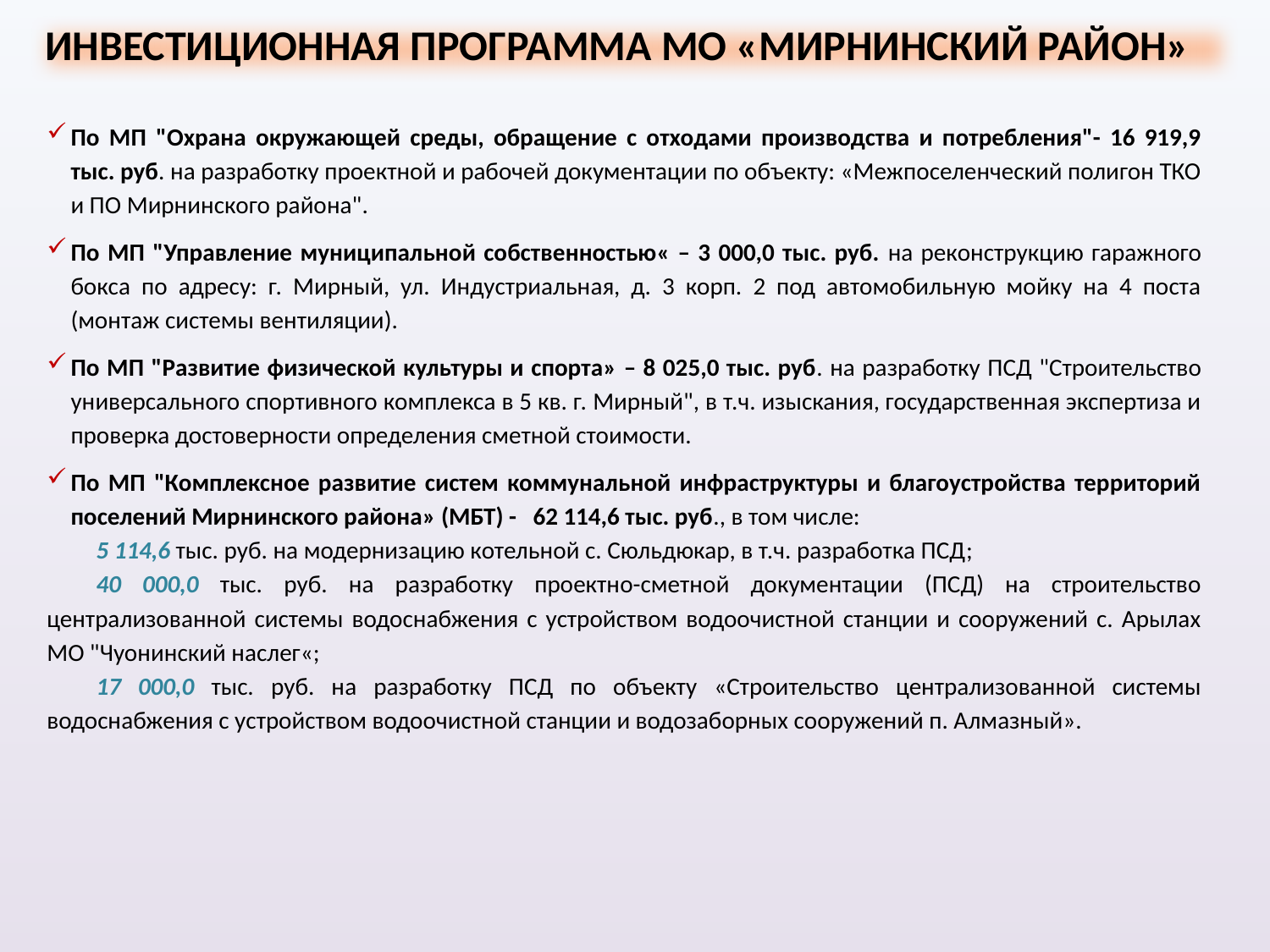

ИНВЕСТИЦИОННАЯ ПРОГРАММА МО «МИРНИНСКИЙ РАЙОН»
По МП "Охрана окружающей среды, обращение с отходами производства и потребления"- 16 919,9 тыс. руб. на разработку проектной и рабочей документации по объекту: «Межпоселенческий полигон ТКО и ПО Мирнинского района".
По МП "Управление муниципальной собственностью« – 3 000,0 тыс. руб. на реконструкцию гаражного бокса по адресу: г. Мирный, ул. Индустриальная, д. 3 корп. 2 под автомобильную мойку на 4 поста (монтаж системы вентиляции).
По МП "Развитие физической культуры и спорта» – 8 025,0 тыс. руб. на разработку ПСД "Строительство универсального спортивного комплекса в 5 кв. г. Мирный", в т.ч. изыскания, государственная экспертиза и проверка достоверности определения сметной стоимости.
По МП "Комплексное развитие систем коммунальной инфраструктуры и благоустройства территорий поселений Мирнинского района» (МБТ) -   62 114,6 тыс. руб., в том числе:
5 114,6 тыс. руб. на модернизацию котельной с. Сюльдюкар, в т.ч. разработка ПСД;
40 000,0 тыс. руб. на разработку проектно-сметной документации (ПСД) на строительство централизованной системы водоснабжения с устройством водоочистной станции и сооружений с. Арылах МО "Чуонинский наслег«;
17 000,0 тыс. руб. на разработку ПСД по объекту «Строительство централизованной системы водоснабжения с устройством водоочистной станции и водозаборных сооружений п. Алмазный».